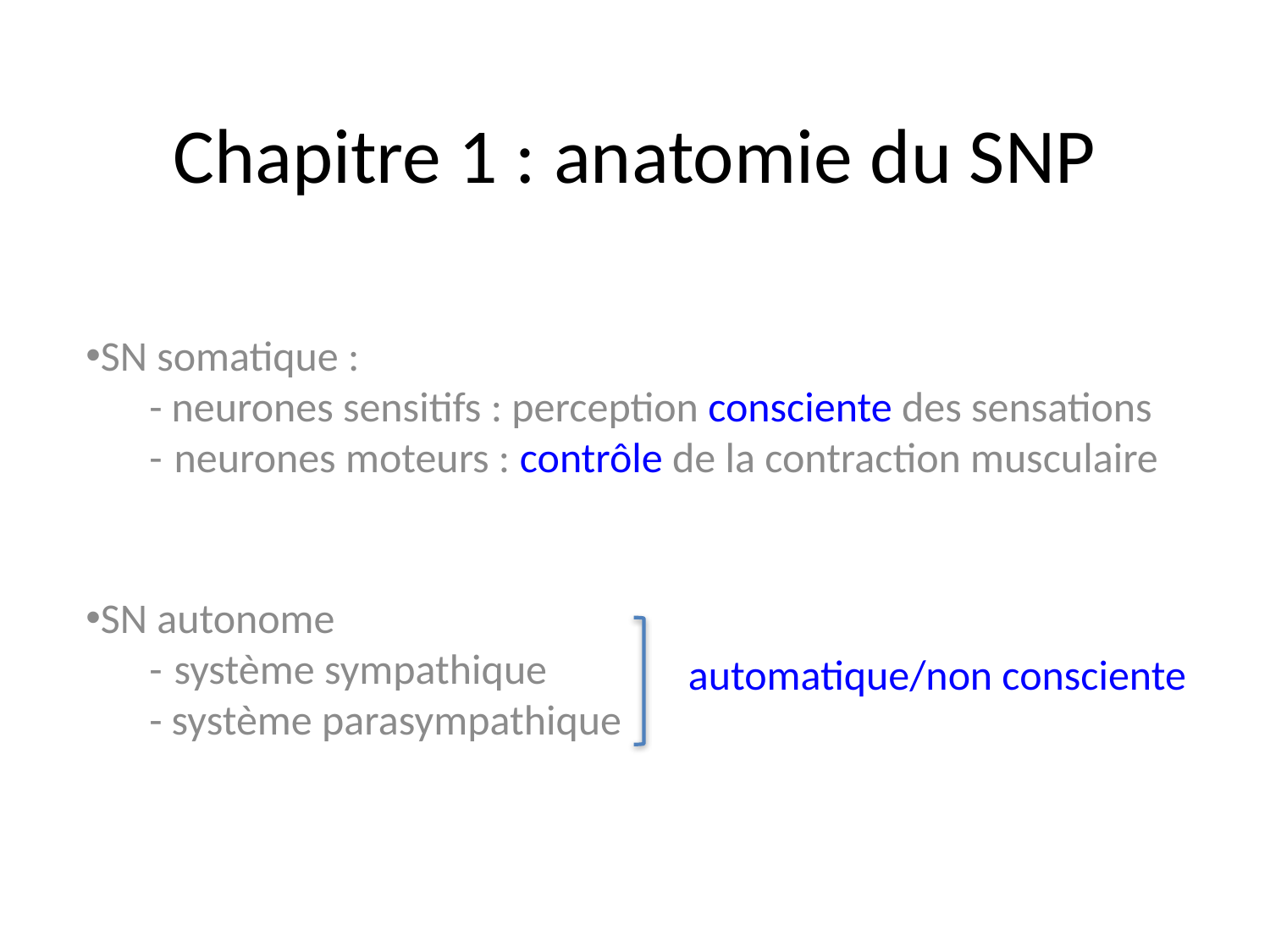

# Chapitre 1 : anatomie du SNP
SN somatique :
	- neurones sensitifs : perception consciente des sensations
	-	neurones moteurs : contrôle de la contraction musculaire
SN autonome
	-	système sympathique
	- système parasympathique

automatique/non consciente